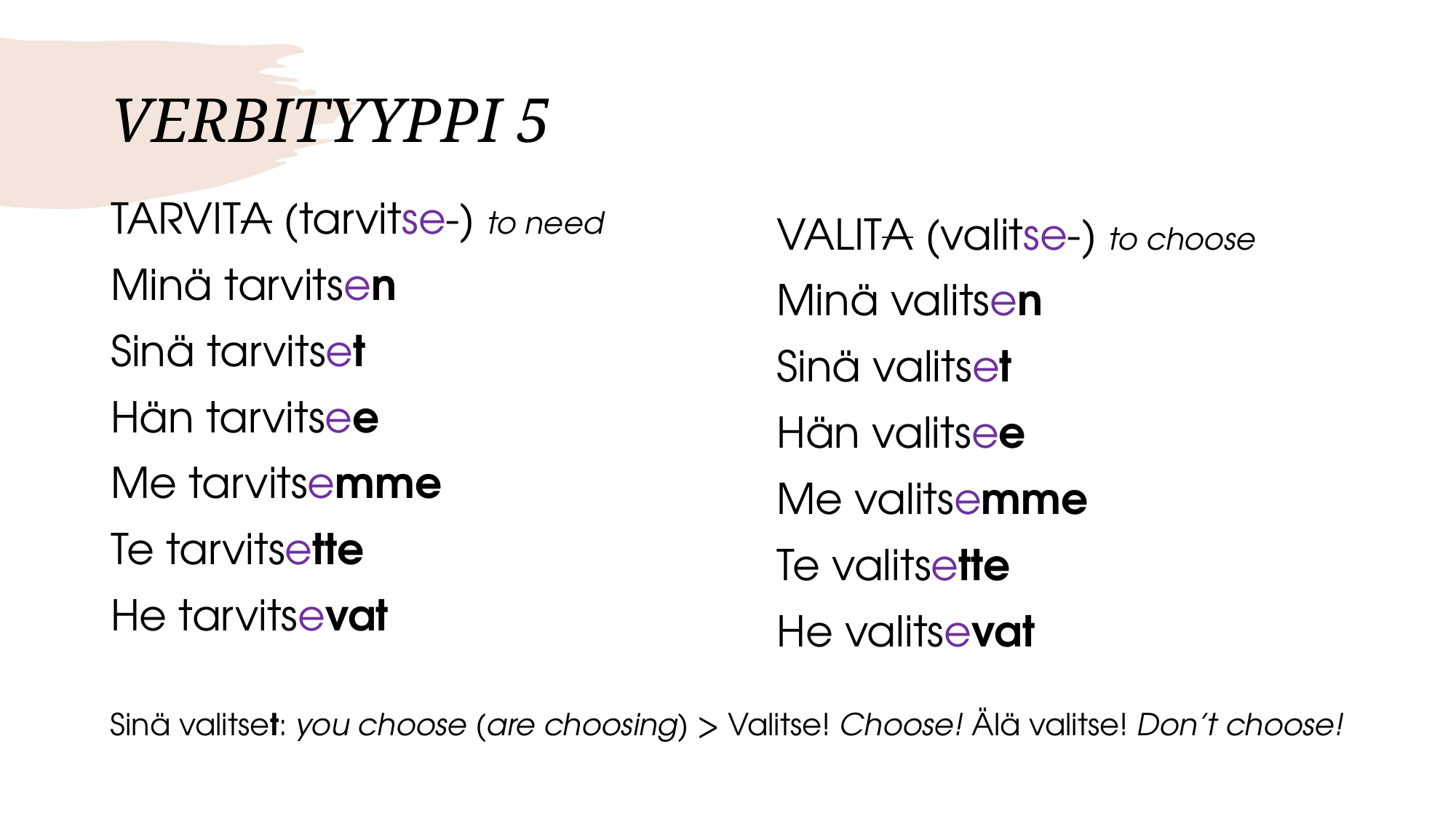

# VERBITYYPPI 5
TARVITA (tarvitse-) to need
Minä tarvitsen
Sinä tarvitset
Hän tarvitsee
Me tarvitsemme
Te tarvitsette
He tarvitsevat
VALITA (valitse-) to choose
Minä valitsen
Sinä valitset
Hän valitsee
Me valitsemme
Te valitsette
He valitsevat
Sinä valitset: you choose (are choosing) > Valitse! Choose! Älä valitse! Don’t choose!